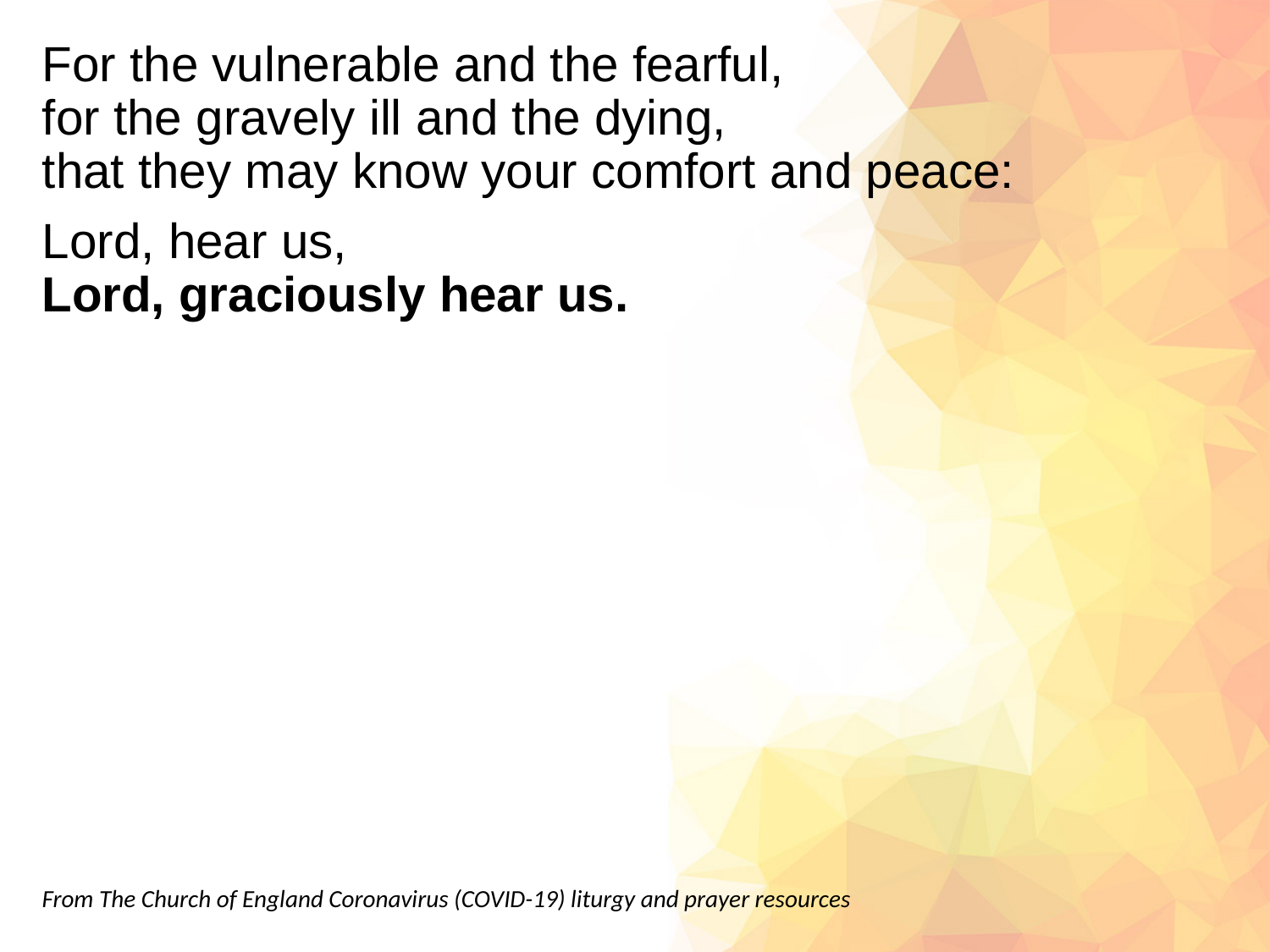

For the vulnerable and the fearful,
for the gravely ill and the dying,
that they may know your comfort and peace:
Lord, hear us,
Lord, graciously hear us.
From The Church of England Coronavirus (COVID-19) liturgy and prayer resources